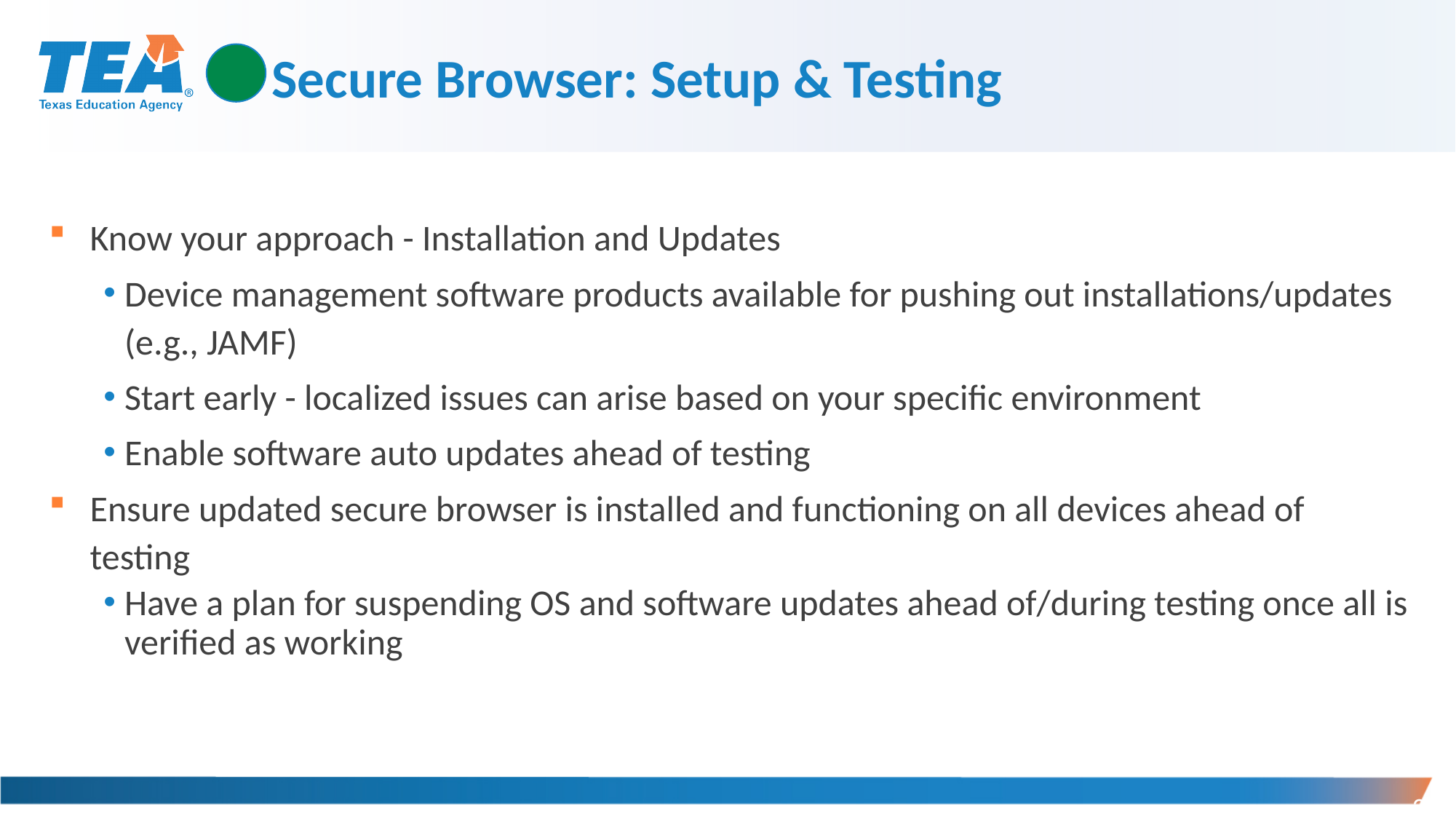

# Secure Browser: Setup & Testing
Know your approach - Installation and Updates
Device management software products available for pushing out installations/updates (e.g., JAMF)
Start early - localized issues can arise based on your specific environment
Enable software auto updates ahead of testing
Ensure updated secure browser is installed and functioning on all devices ahead of testing
Have a plan for suspending OS and software updates ahead of/during testing once all is verified as working
265